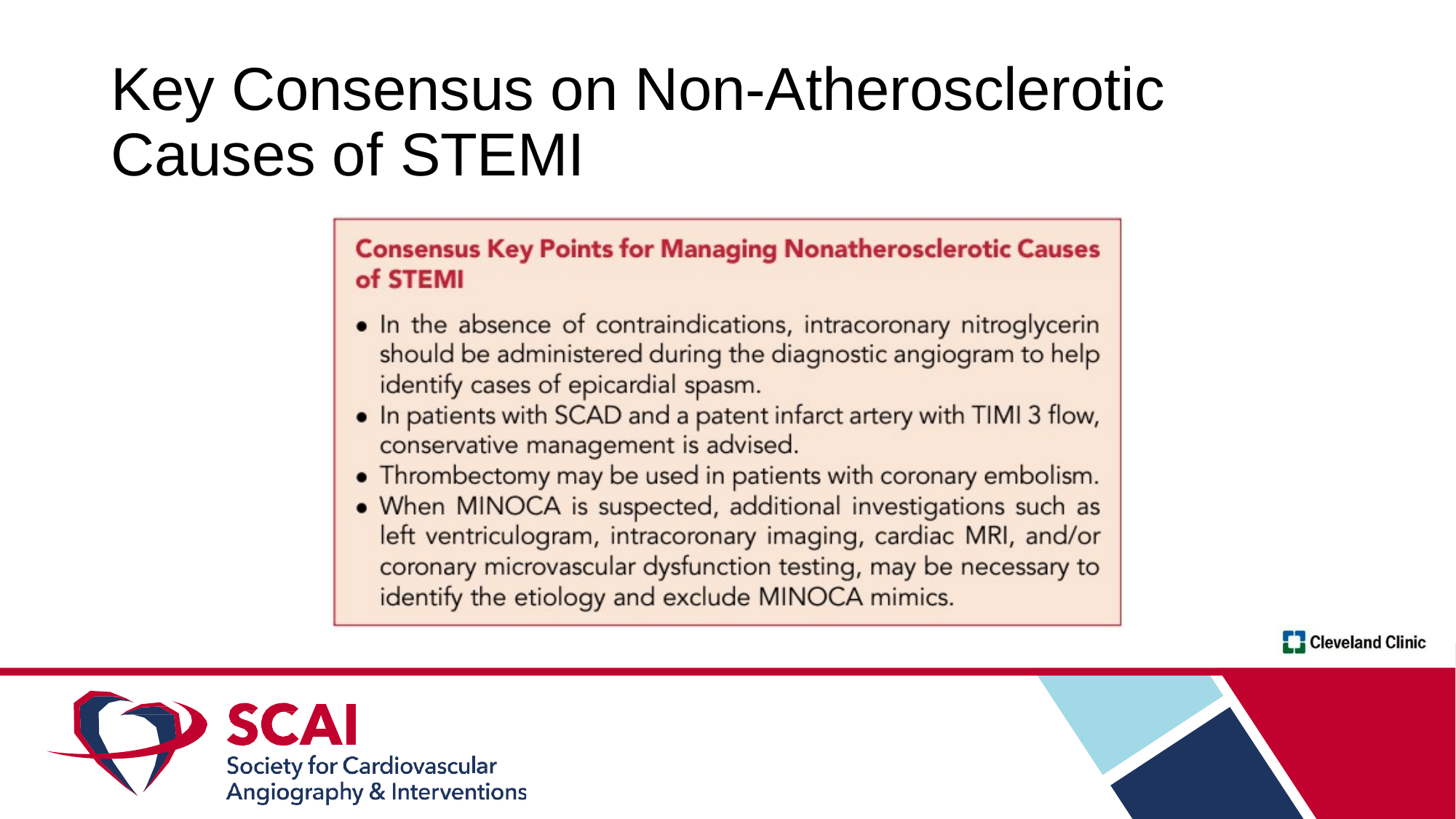

# Key Consensus on Non-Atherosclerotic  Causes of STEMI